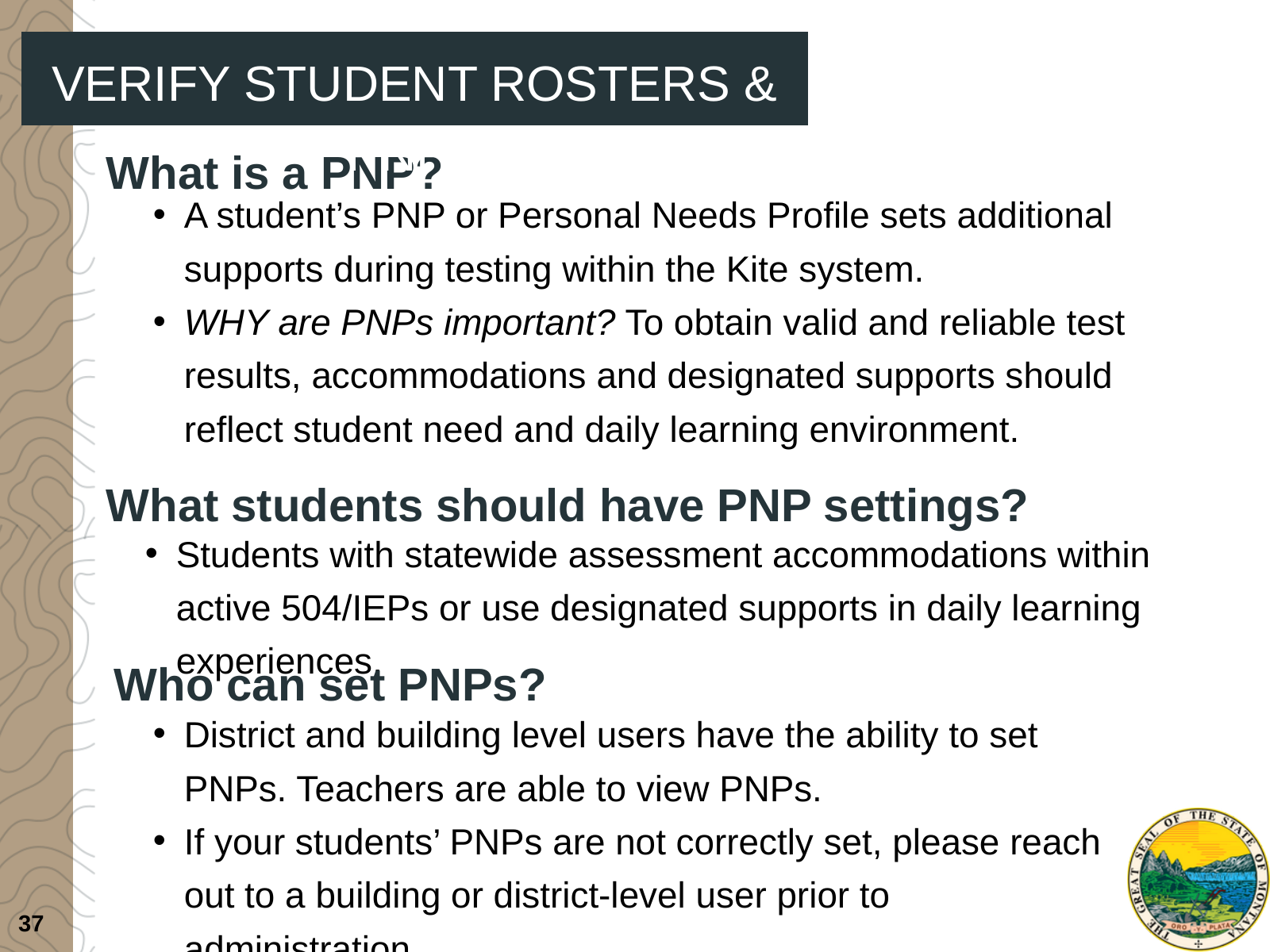

VERIFY STUDENT ROSTERS & PNPS

What is a PNP?
A student’s PNP or Personal Needs Profile sets additional supports during testing within the Kite system.
WHY are PNPs important? To obtain valid and reliable test results, accommodations and designated supports should reflect student need and daily learning environment.
What students should have PNP settings?
Students with statewide assessment accommodations within active 504/IEPs or use designated supports in daily learning experiences.

Who can set PNPs?
District and building level users have the ability to set PNPs. Teachers are able to view PNPs.
If your students’ PNPs are not correctly set, please reach out to a building or district-level user prior to administration.

37